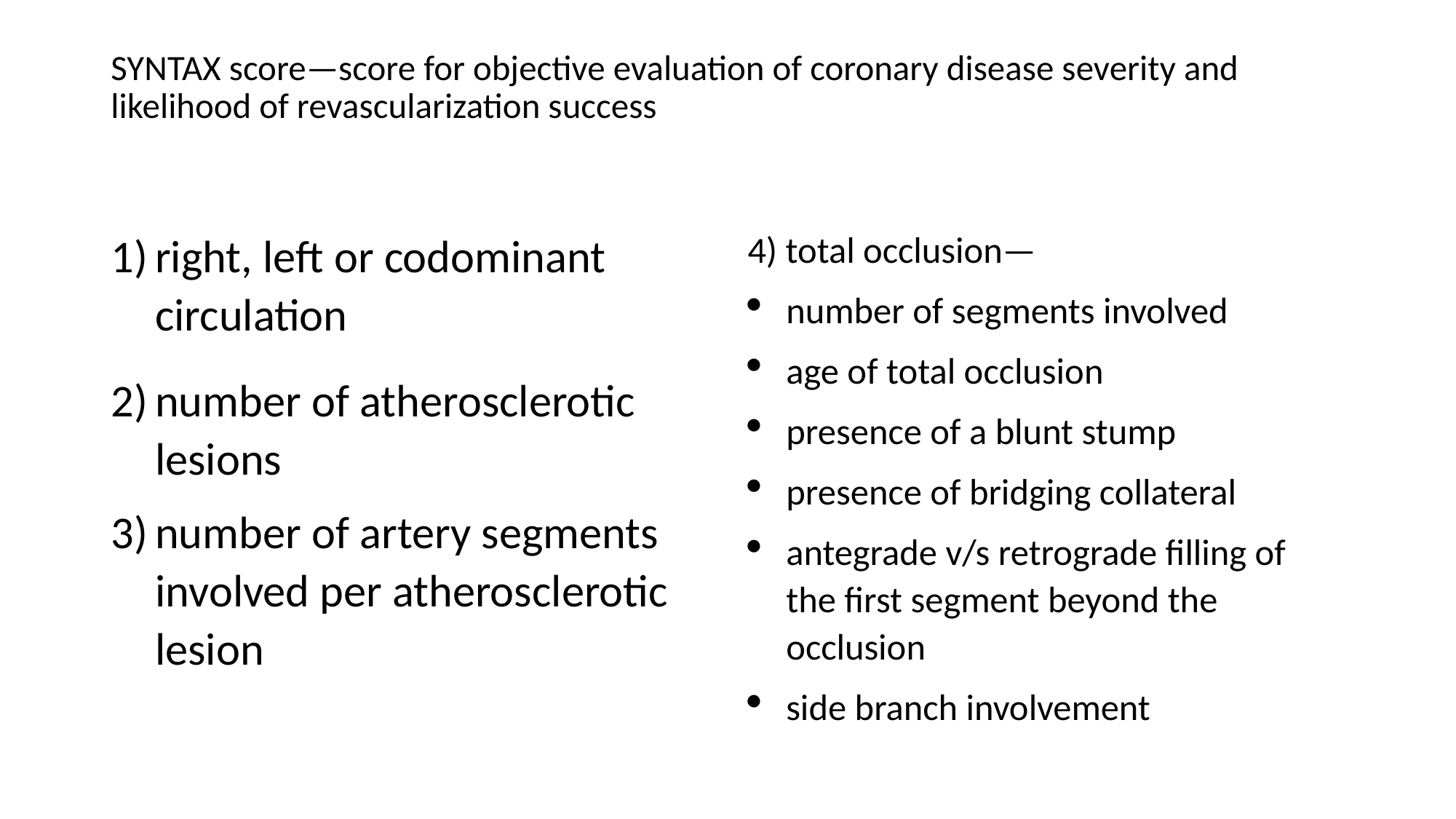

# SYNTAX score—score for objective evaluation of coronary disease severity and likelihood of revascularization success
right, left or codominant circulation
number of atherosclerotic lesions
number of artery segments involved per atherosclerotic lesion

4) total occlusion—
number of segments involved
age of total occlusion
presence of a blunt stump
presence of bridging collateral
antegrade v/s retrograde filling of the first segment beyond the occlusion
side branch involvement